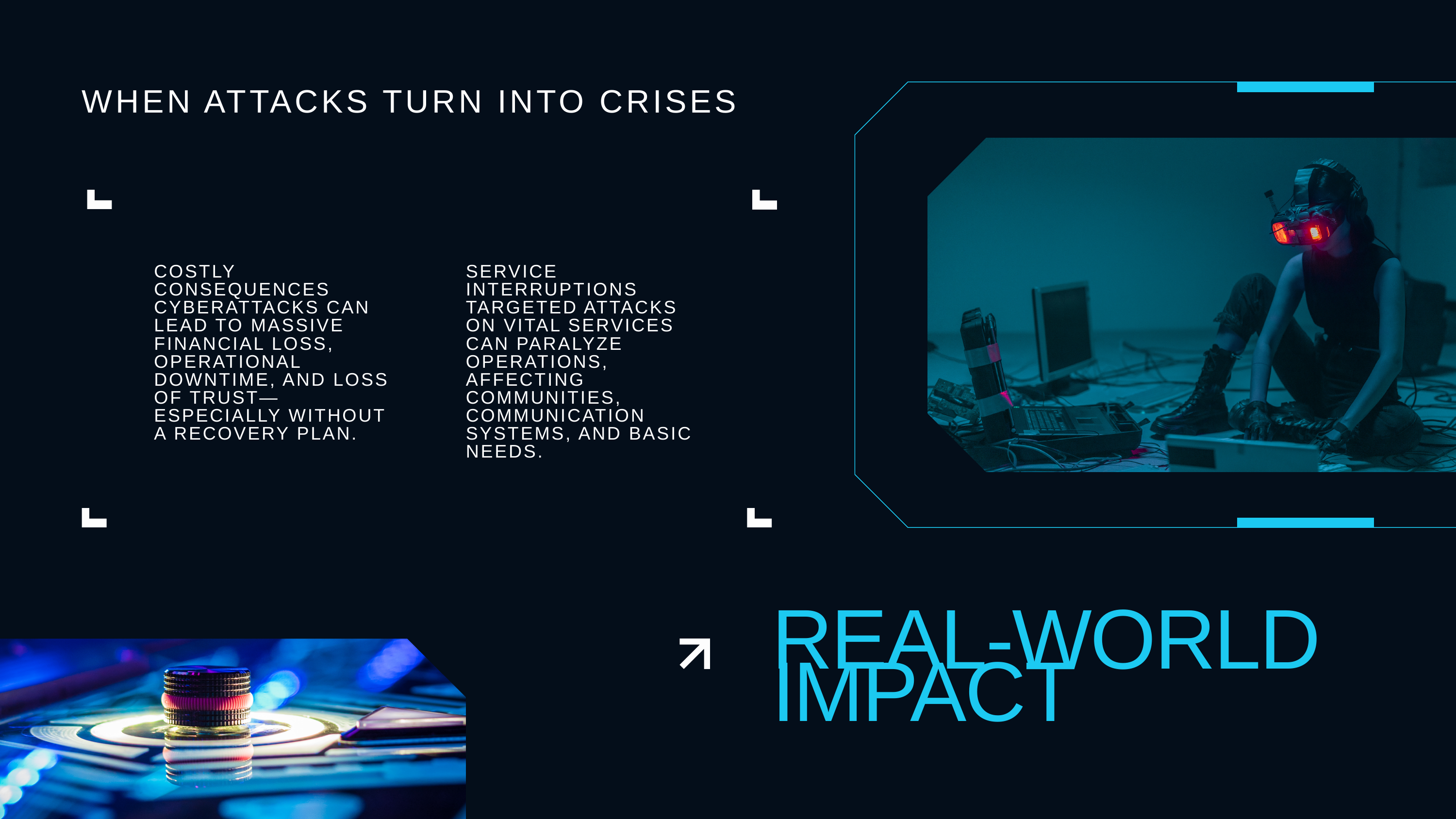

WHEN ATTACKS TURN INTO CRISES

COSTLY CONSEQUENCES
CYBERATTACKS CAN LEAD TO MASSIVE FINANCIAL LOSS, OPERATIONAL DOWNTIME, AND LOSS OF TRUST—ESPECIALLY WITHOUT A RECOVERY PLAN.
SERVICE INTERRUPTIONS
TARGETED ATTACKS ON VITAL SERVICES CAN PARALYZE OPERATIONS, AFFECTING COMMUNITIES, COMMUNICATION SYSTEMS, AND BASIC NEEDS.

REAL-WORLD IMPACT